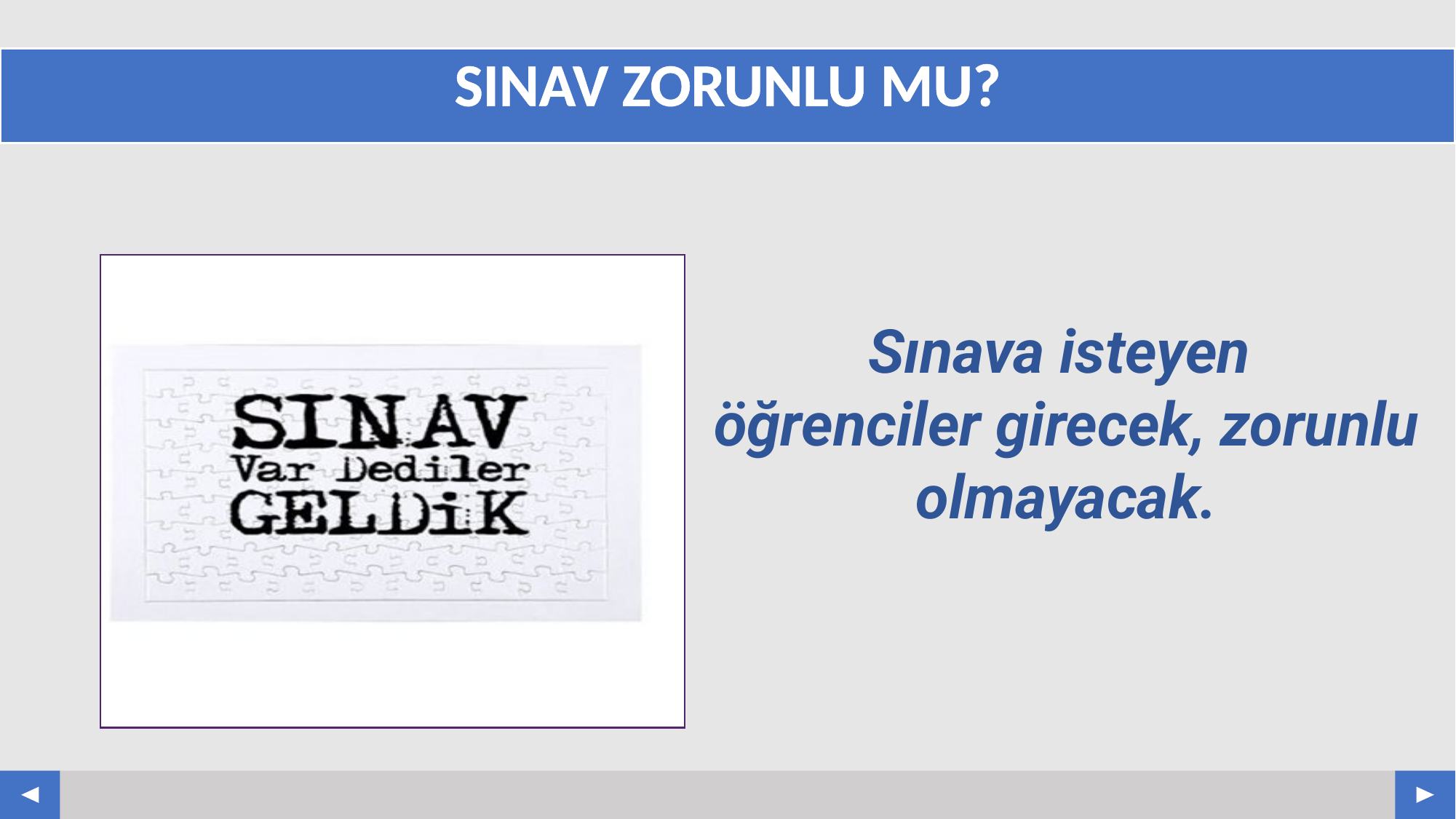

# SINAV ZORUNLU MU?

Sınava isteyen
öğrenciler girecek, zorunlu olmayacak.